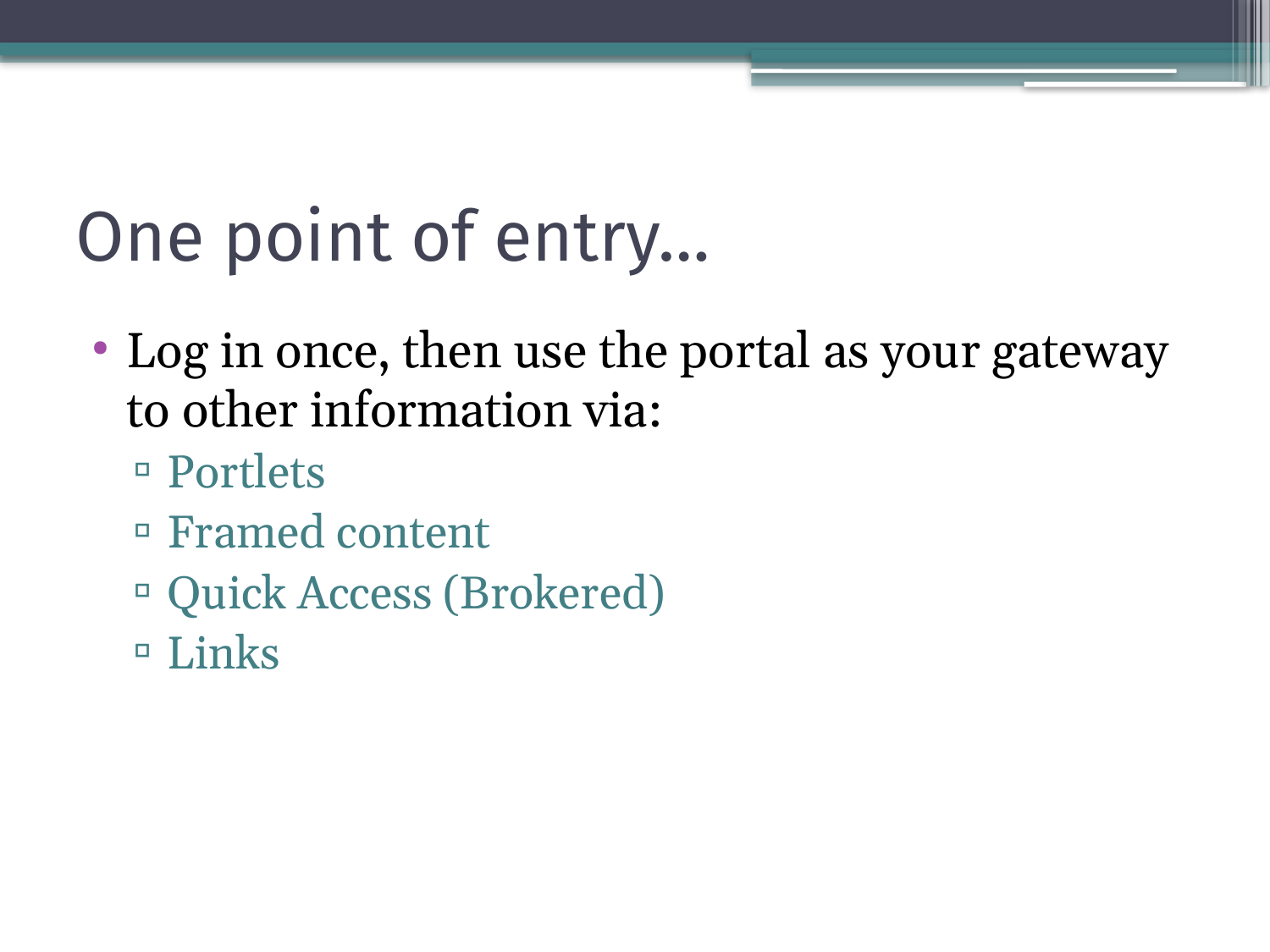

# One point of entry…
Log in once, then use the portal as your gateway to other information via:
Portlets
Framed content
Quick Access (Brokered)
Links